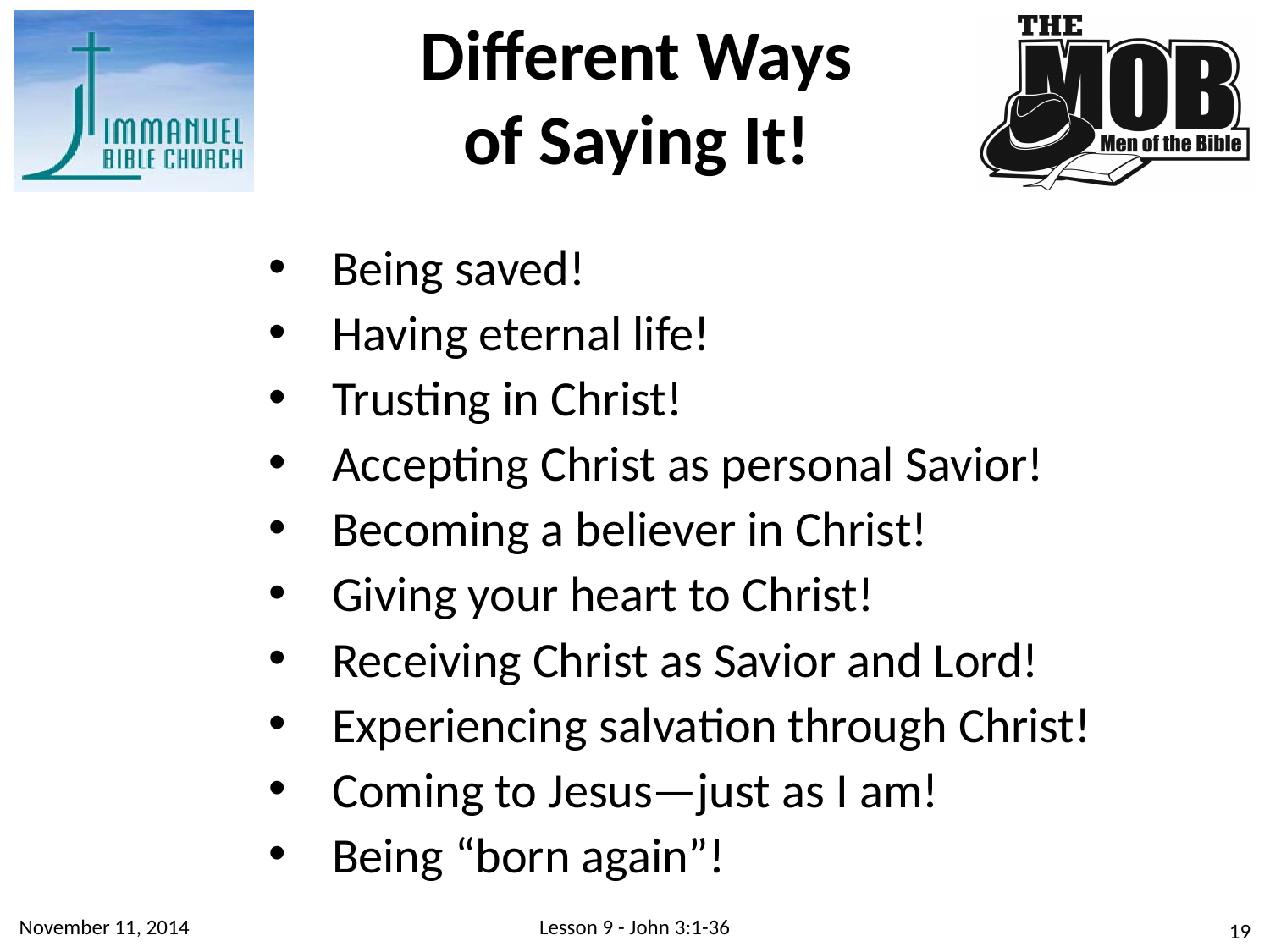

Different Ways
of Saying It!
Being saved!
Having eternal life!
Trusting in Christ!
Accepting Christ as personal Savior!
Becoming a believer in Christ!
Giving your heart to Christ!
Receiving Christ as Savior and Lord!
Experiencing salvation through Christ!
Coming to Jesus—just as I am!
Being “born again”!
November 11, 2014
Lesson 9 - John 3:1-36
19